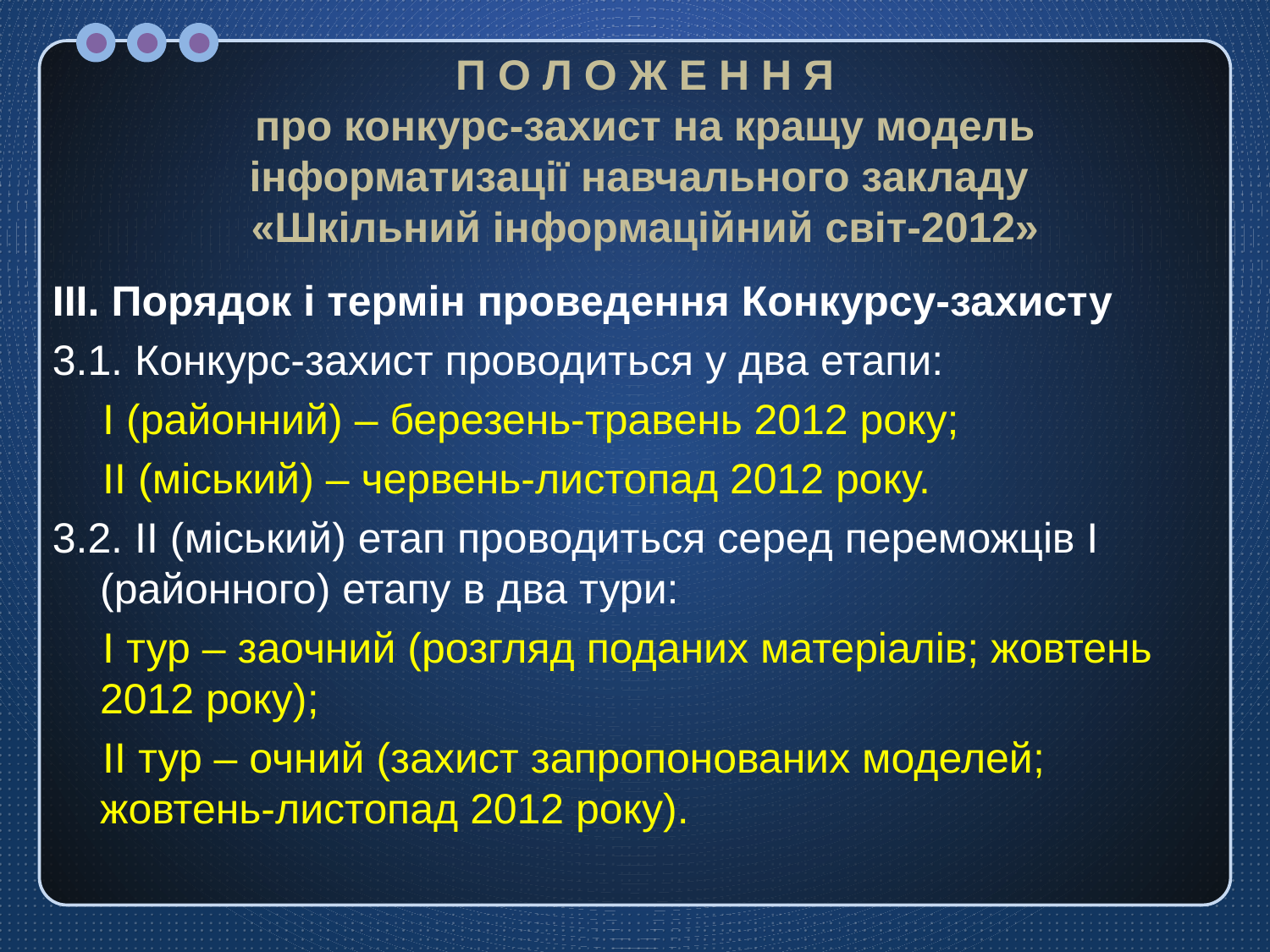

# П О Л О Ж Е Н Н Я про конкурс-захист на кращу модель інформатизації навчального закладу «Шкільний інформаційний світ-2012»
ІІІ. Порядок і термін проведення Конкурсу-захисту
3.1. Конкурс-захист проводиться у два етапи:
І (районний) – березень-травень 2012 року;
ІІ (міський) – червень-листопад 2012 року.
3.2. ІІ (міський) етап проводиться серед переможців І (районного) етапу в два тури:
І тур – заочний (розгляд поданих матеріалів; жовтень 2012 року);
ІІ тур – очний (захист запропонованих моделей; жовтень-листопад 2012 року).